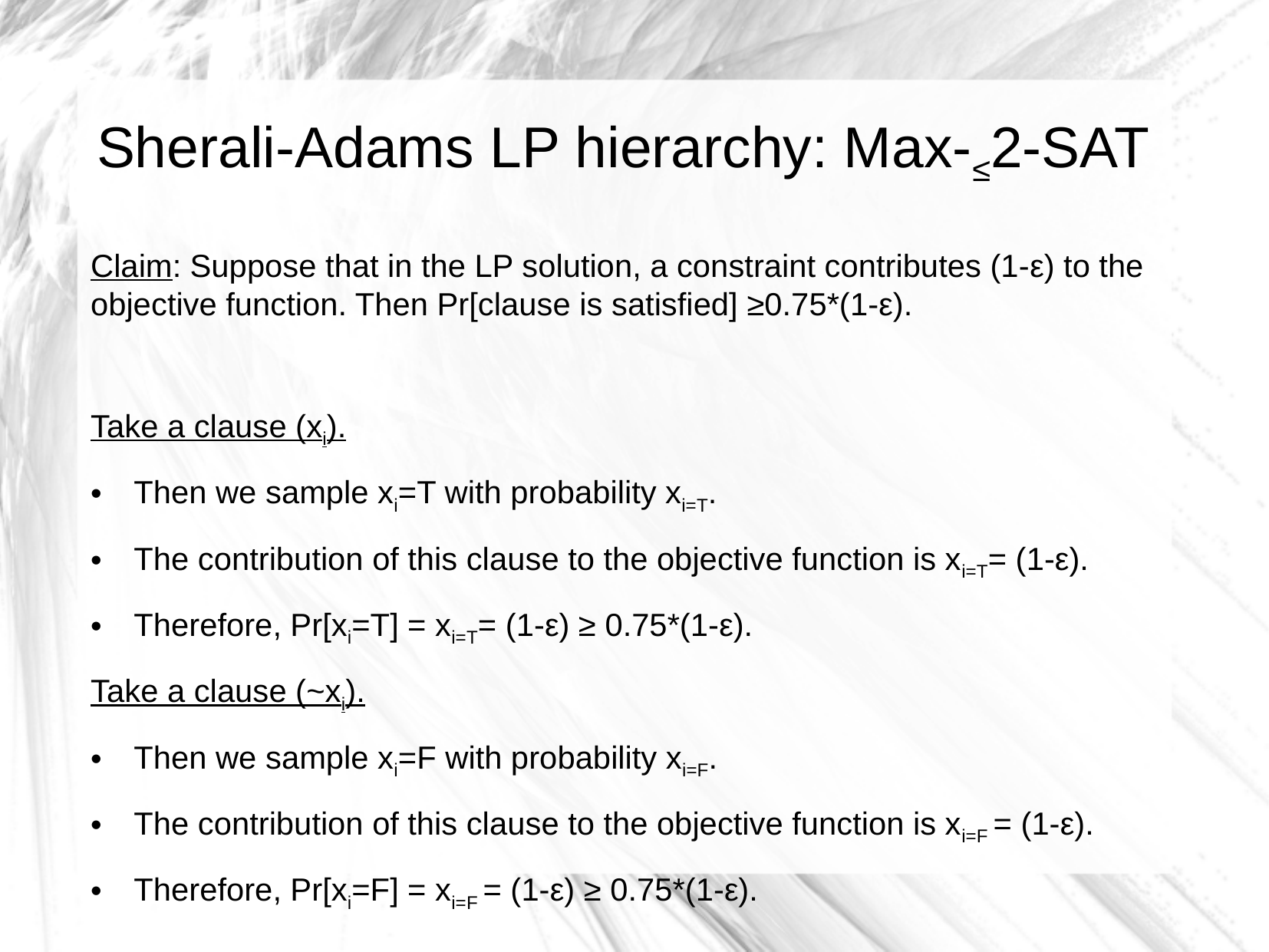

Sherali-Adams LP hierarchy: Max-≤2-SAT
Claim: Suppose that in the LP solution, a constraint contributes (1-ε) to the objective function. Then Pr[clause is satisfied] ≥0.75*(1-ε).

Take a clause (xi).
Then we sample xi=T with probability xi=T.
The contribution of this clause to the objective function is xi=T= (1-ε).
Therefore, Pr[xi=T] = xi=T= (1-ε) ≥ 0.75*(1-ε).
Take a clause (~xi).
Then we sample xi=F with probability xi=F.
The contribution of this clause to the objective function is xi=F = (1-ε).
Therefore, Pr[xi=F] = xi=F = (1-ε) ≥ 0.75*(1-ε).